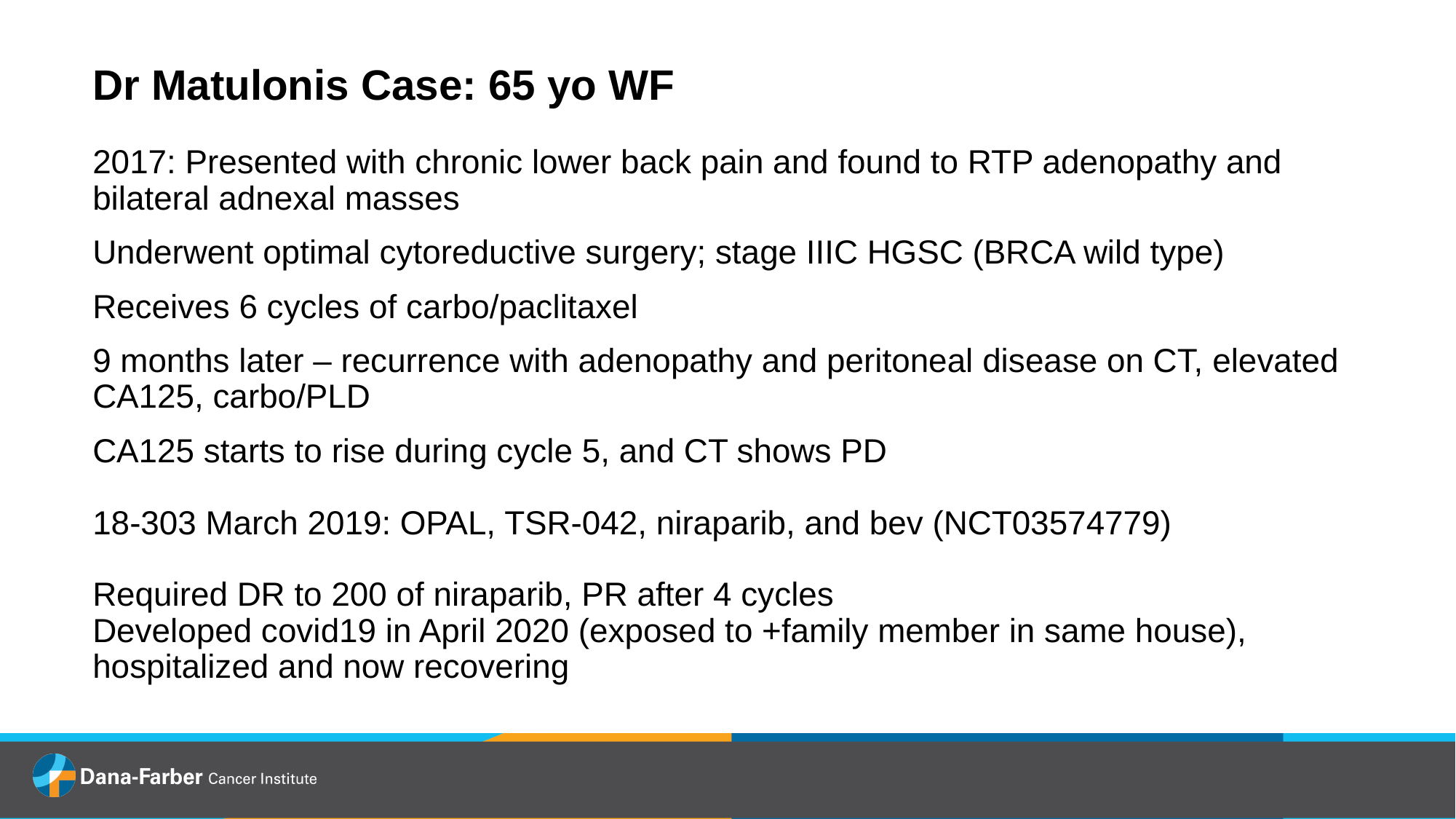

Dr Matulonis Case: 65 yo WF
2017: Presented with chronic lower back pain and found to RTP adenopathy and bilateral adnexal masses
Underwent optimal cytoreductive surgery; stage IIIC HGSC (BRCA wild type)
Receives 6 cycles of carbo/paclitaxel
9 months later – recurrence with adenopathy and peritoneal disease on CT, elevated CA125, carbo/PLD
CA125 starts to rise during cycle 5, and CT shows PD
18-303 March 2019: OPAL, TSR-042, niraparib, and bev (NCT03574779)
Required DR to 200 of niraparib, PR after 4 cycles
Developed covid19 in April 2020 (exposed to +family member in same house), hospitalized and now recovering